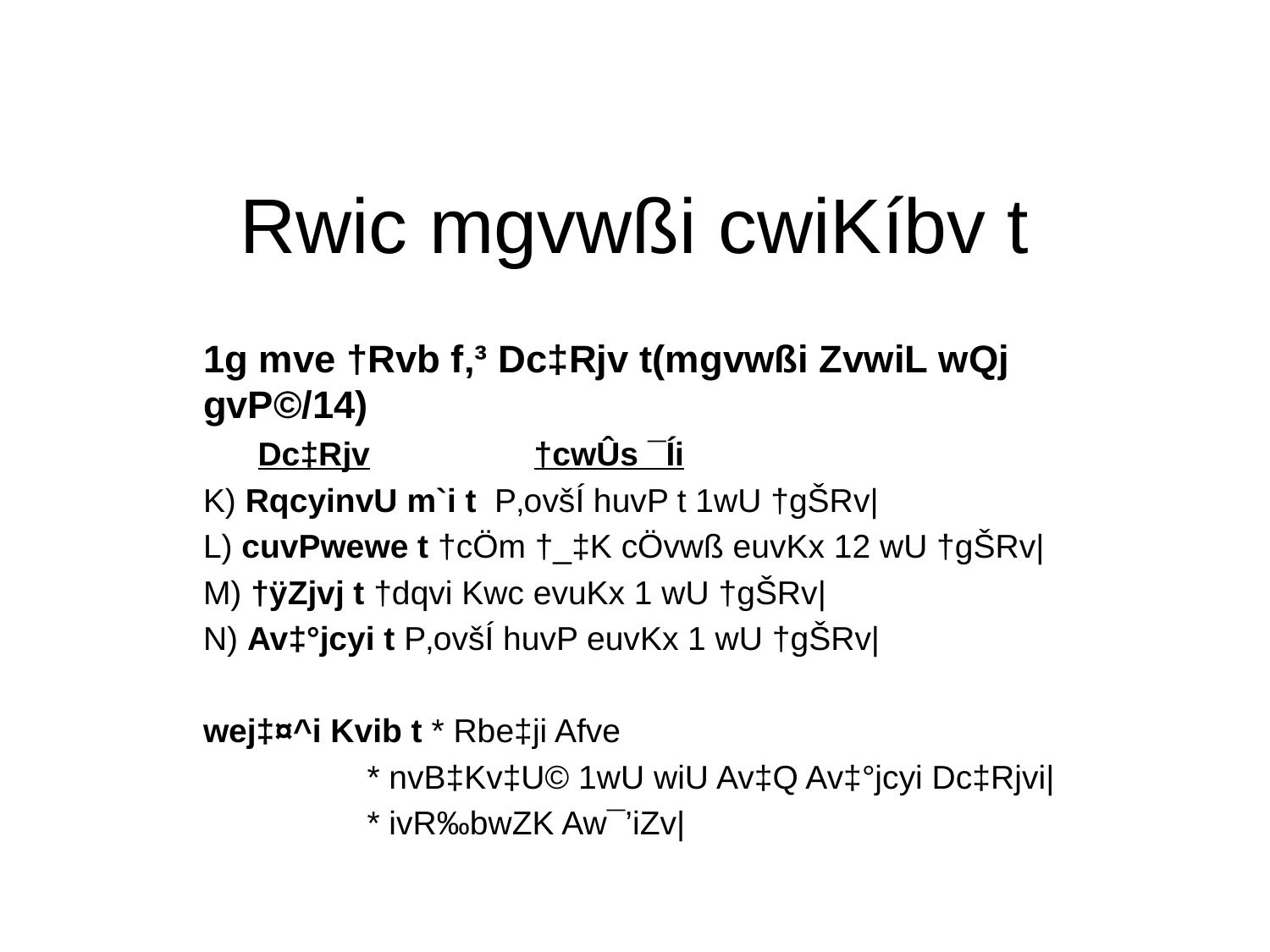

# Rwic mgvwßi cwiKíbv t
1g mve †Rvb f‚³ Dc‡Rjv t(mgvwßi ZvwiL wQj gvP©/14)
      Dc‡Rjv                  †cwÛs ¯Íi
K) RqcyinvU m`i t  P‚ovšÍ huvP t 1wU †gŠRv|
L) cuvPwewe t †cÖm †_‡K cÖvwß euvKx 12 wU †gŠRv|
M) †ÿZjvj t †dqvi Kwc evuKx 1 wU †gŠRv|
N) Av‡°jcyi t P‚ovšÍ huvP euvKx 1 wU †gŠRv|

wej‡¤^i Kvib t * Rbe‡ji Afve
                  * nvB‡Kv‡U© 1wU wiU Av‡Q Av‡°jcyi Dc‡Rjvi|
                  * ivR‰bwZK Aw¯’iZv|